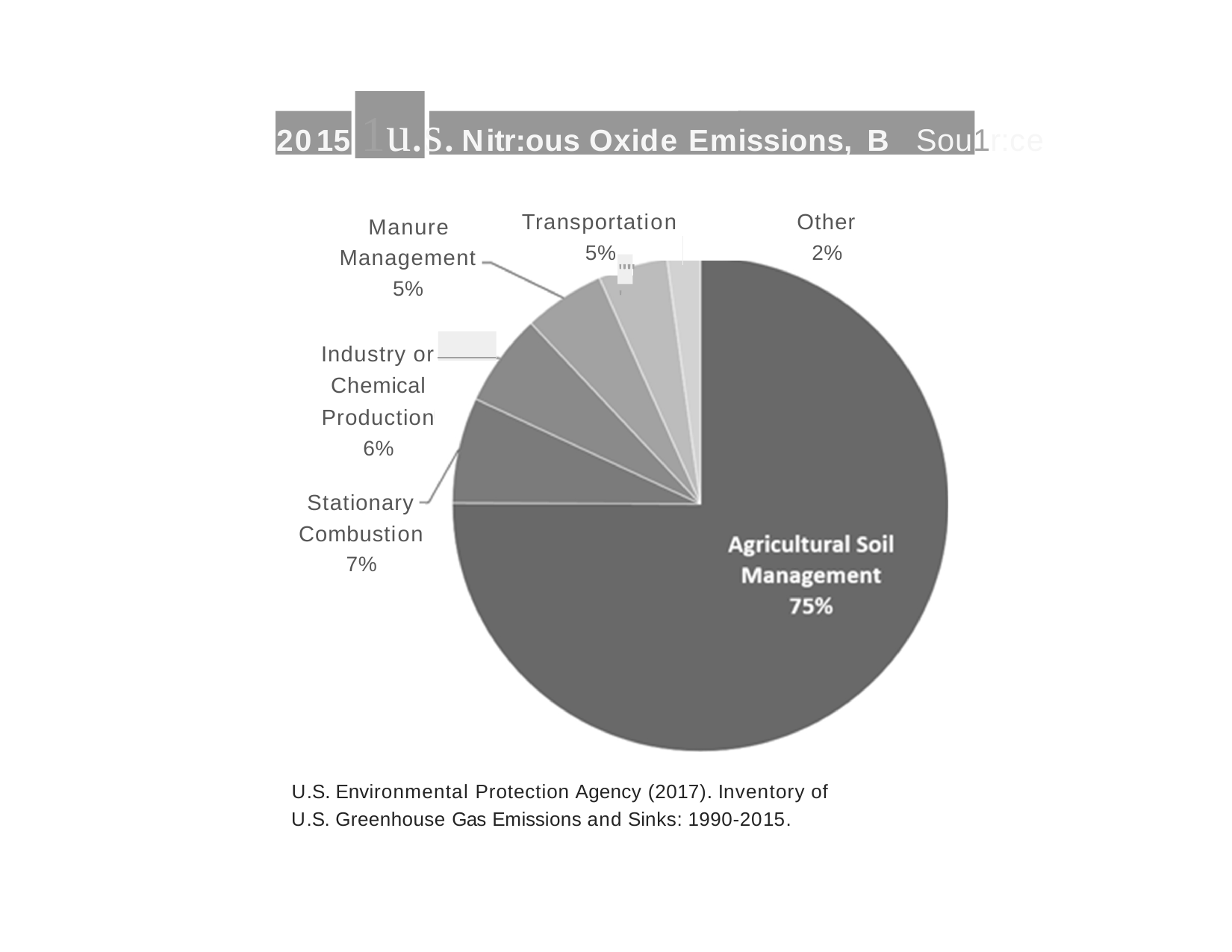

# 2015 1u.s.Nitr:ous Oxide Emissions, B Sou1r:ce

1

Manure Management 5%
Transportation
Other
2%

5%

"""'

Industry or Chemical Production 6%

Stationary Combustion 7%

U.S.Environmental Protection Agency (2017).Inventory of U.S. Greenhouse Gas Emissions and Sinks: 1990-2015.